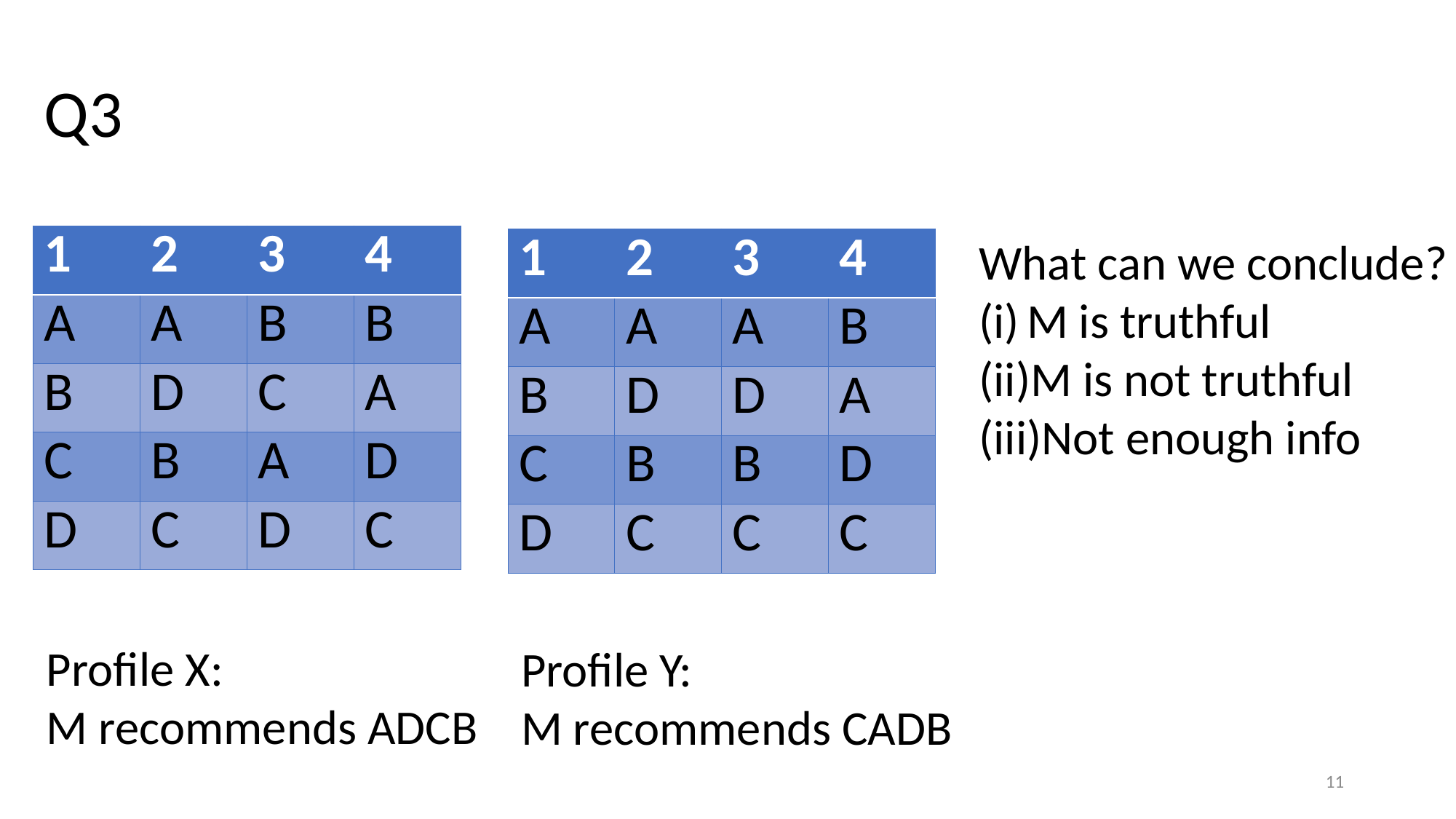

# Q3
| 1 | 2 | 3 | 4 |
| --- | --- | --- | --- |
| A | A | B | B |
| B | D | C | A |
| C | B | A | D |
| D | C | D | C |
What can we conclude?
M is truthful
M is not truthful
Not enough info
| 1 | 2 | 3 | 4 |
| --- | --- | --- | --- |
| A | A | A | B |
| B | D | D | A |
| C | B | B | D |
| D | C | C | C |
Profile X:
M recommends ADCB
Profile Y:
M recommends CADB
11